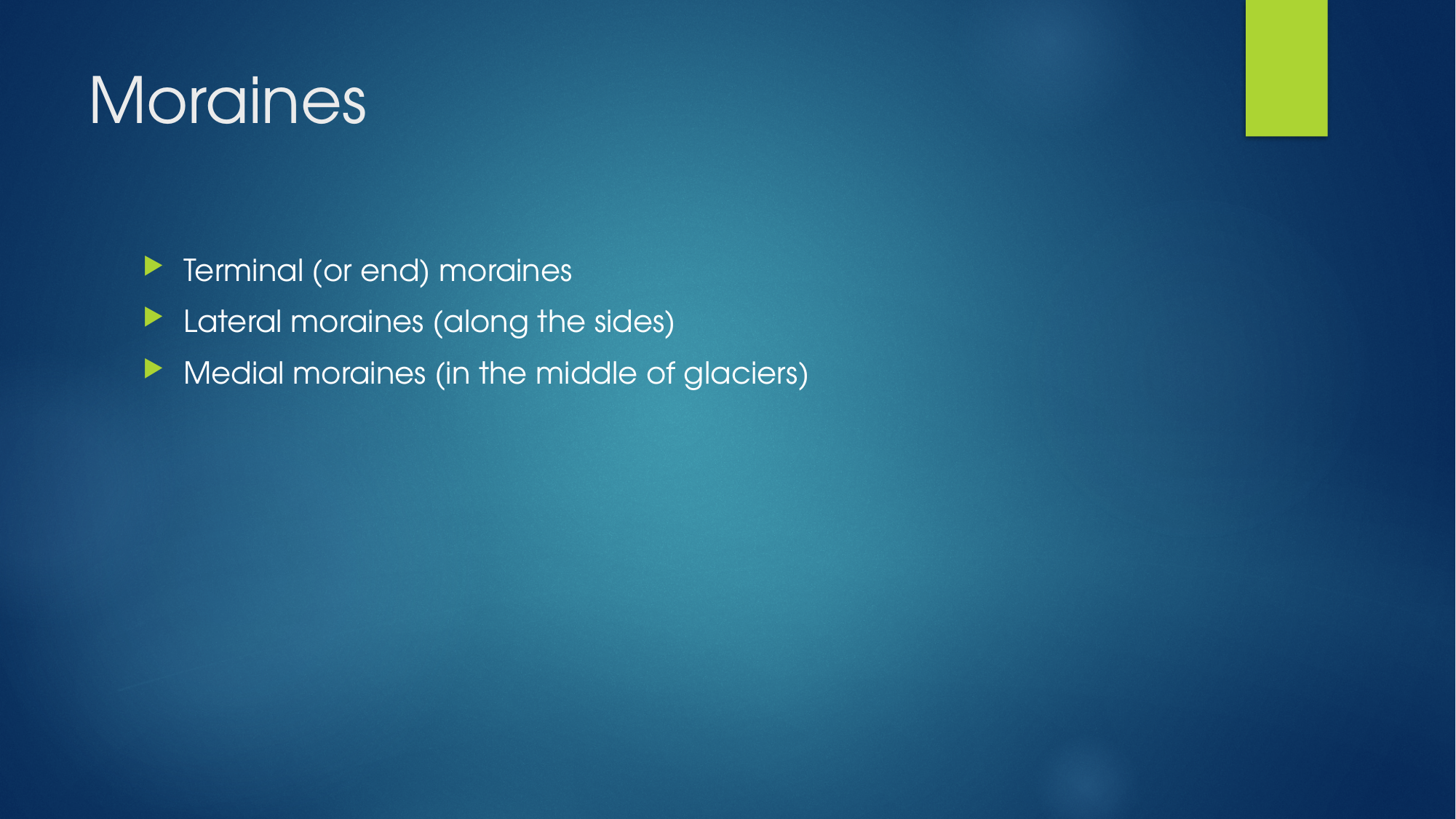

# Moraines
Terminal (or end) moraines
Lateral moraines (along the sides)
Medial moraines (in the middle of glaciers)